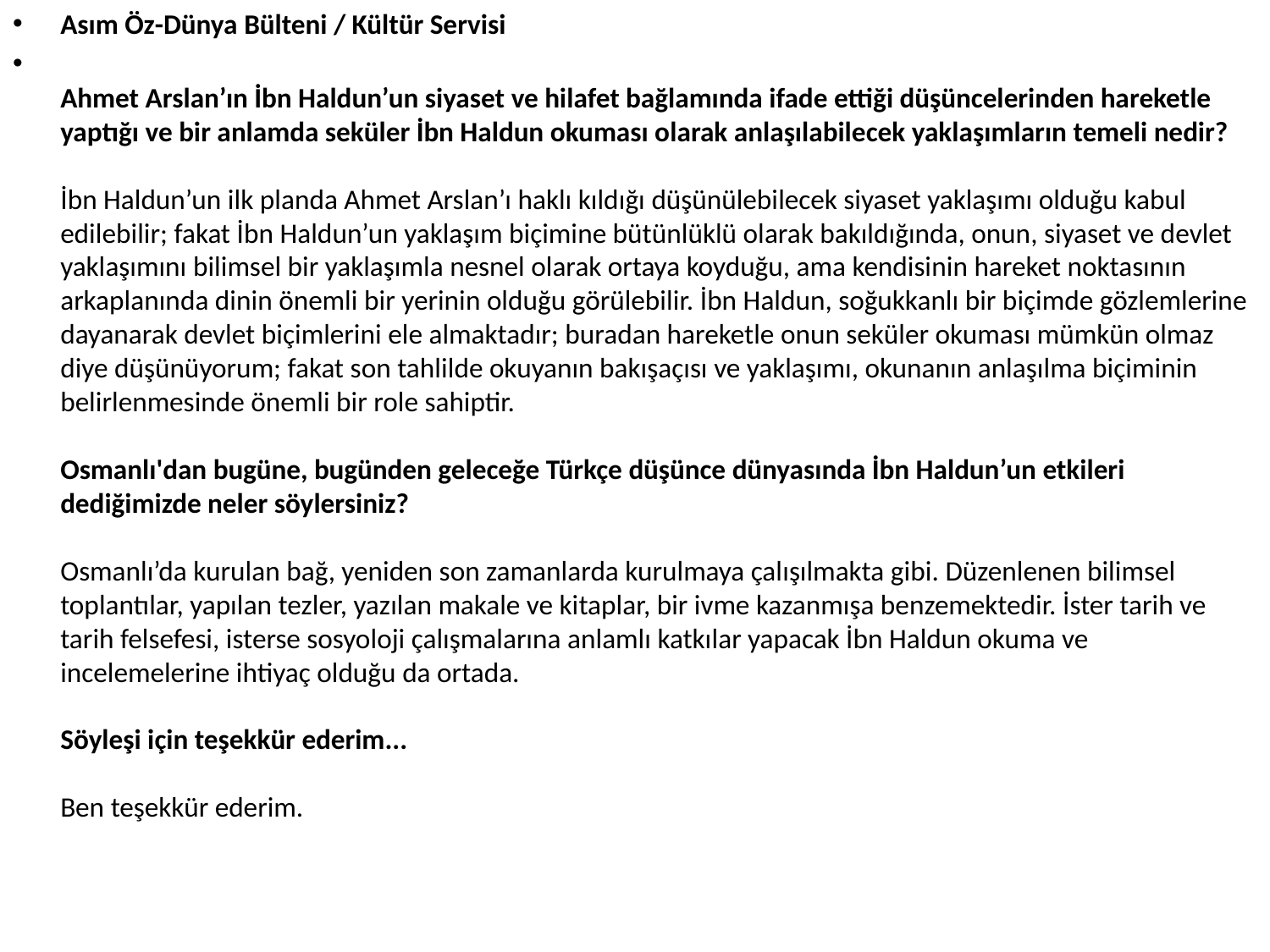

Asım Öz-Dünya Bülteni / Kültür Servisi
Ahmet Arslan’ın İbn Haldun’un siyaset ve hilafet bağlamında ifade ettiği düşüncelerinden hareketle yaptığı ve bir anlamda seküler İbn Haldun okuması olarak anlaşılabilecek yaklaşımların temeli nedir?
İbn Haldun’un ilk planda Ahmet Arslan’ı haklı kıldığı düşünülebilecek siyaset yaklaşımı olduğu kabul edilebilir; fakat İbn Haldun’un yaklaşım biçimine bütünlüklü olarak bakıldığında, onun, siyaset ve devlet yaklaşımını bilimsel bir yaklaşımla nesnel olarak ortaya koyduğu, ama kendisinin hareket noktasının arkaplanında dinin önemli bir yerinin olduğu görülebilir. İbn Haldun, soğukkanlı bir biçimde gözlemlerine dayanarak devlet biçimlerini ele almaktadır; buradan hareketle onun seküler okuması mümkün olmaz diye düşünüyorum; fakat son tahlilde okuyanın bakışaçısı ve yaklaşımı, okunanın anlaşılma biçiminin belirlenmesinde önemli bir role sahiptir. 
Osmanlı'dan bugüne, bugünden geleceğe Türkçe düşünce dünyasında İbn Haldun’un etkileri dediğimizde neler söylersiniz?
Osmanlı’da kurulan bağ, yeniden son zamanlarda kurulmaya çalışılmakta gibi. Düzenlenen bilimsel toplantılar, yapılan tezler, yazılan makale ve kitaplar, bir ivme kazanmışa benzemektedir. İster tarih ve tarih felsefesi, isterse sosyoloji çalışmalarına anlamlı katkılar yapacak İbn Haldun okuma ve incelemelerine ihtiyaç olduğu da ortada. 
Söyleşi için teşekkür ederim... 
Ben teşekkür ederim.